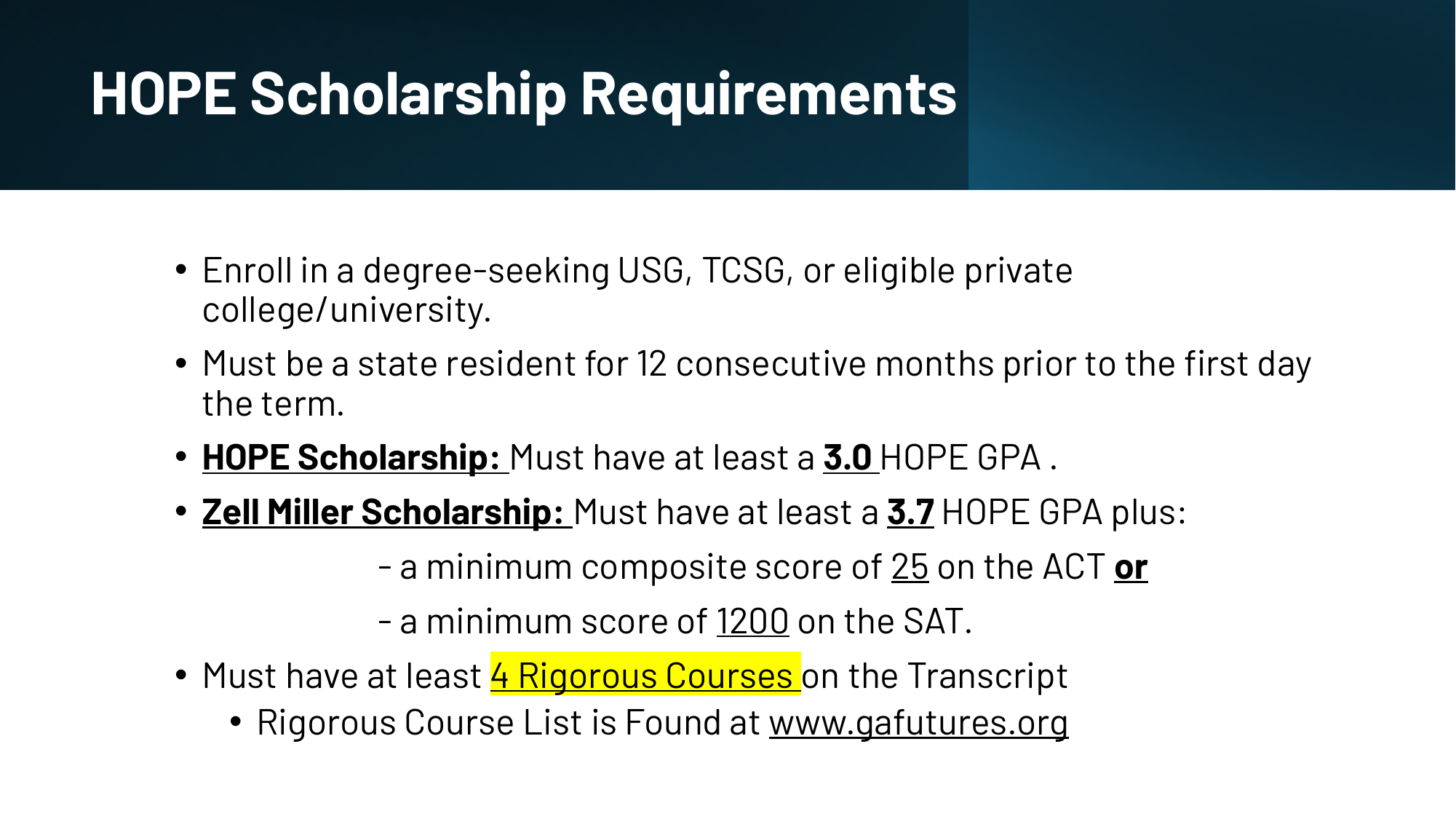

# HOPE Scholarship Requirements
Enroll in a degree-seeking USG, TCSG, or eligible private college/university.
Must be a state resident for 12 consecutive months prior to the first day the term.
HOPE Scholarship: Must have at least a 3.0 HOPE GPA .
Zell Miller Scholarship: Must have at least a 3.7 HOPE GPA plus:
                            - a minimum composite score of 25 on the ACT or
                            - a minimum score of 1200 on the SAT.
Must have at least 4 Rigorous Courses on the Transcript
Rigorous Course List is Found at www.gafutures.org